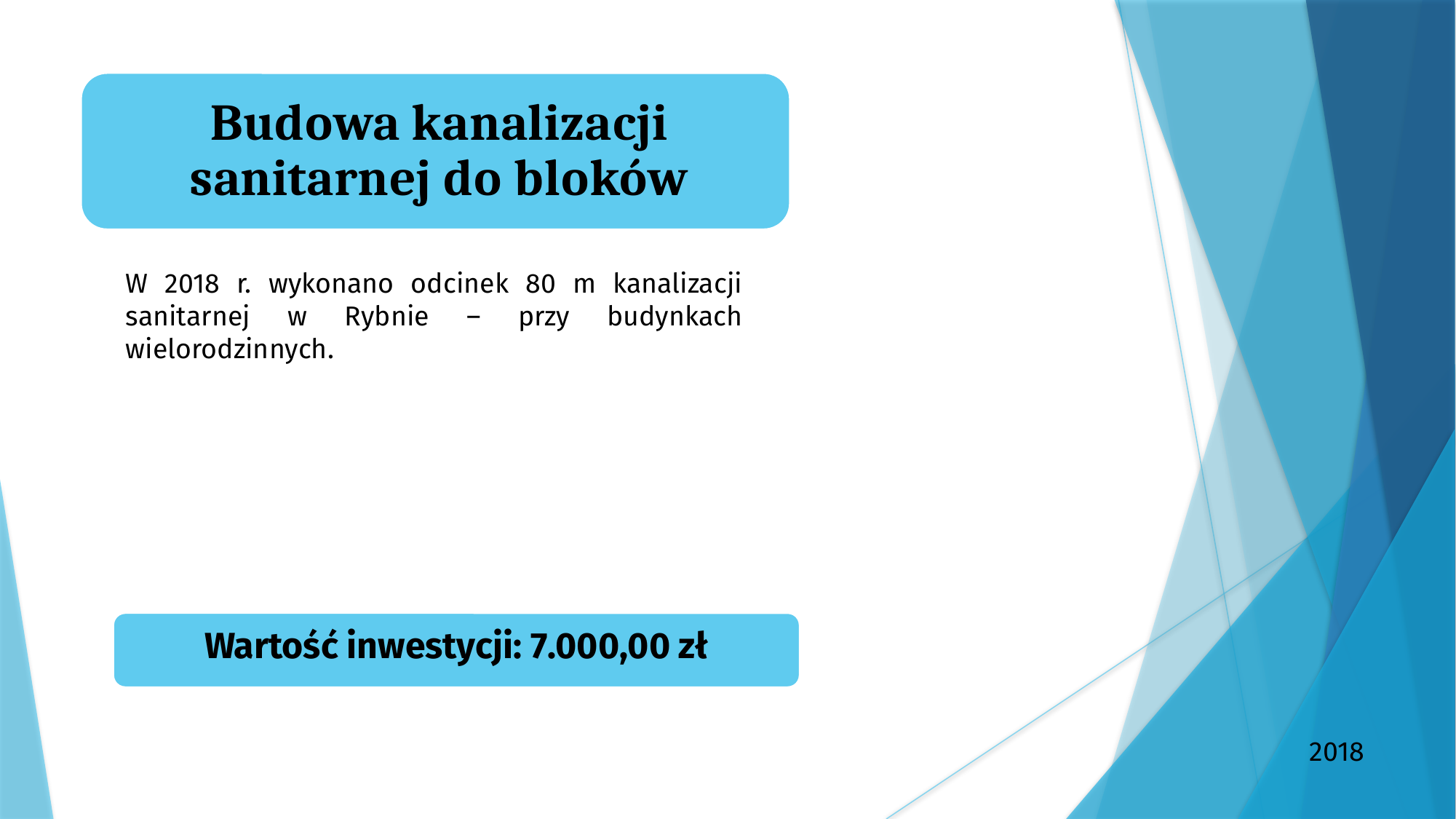

Budowa kanalizacji sanitarnej do bloków
W 2018 r. wykonano odcinek 80 m kanalizacji sanitarnej w Rybnie – przy budynkach wielorodzinnych.

Wartość inwestycji: 7.000,00 zł

2018